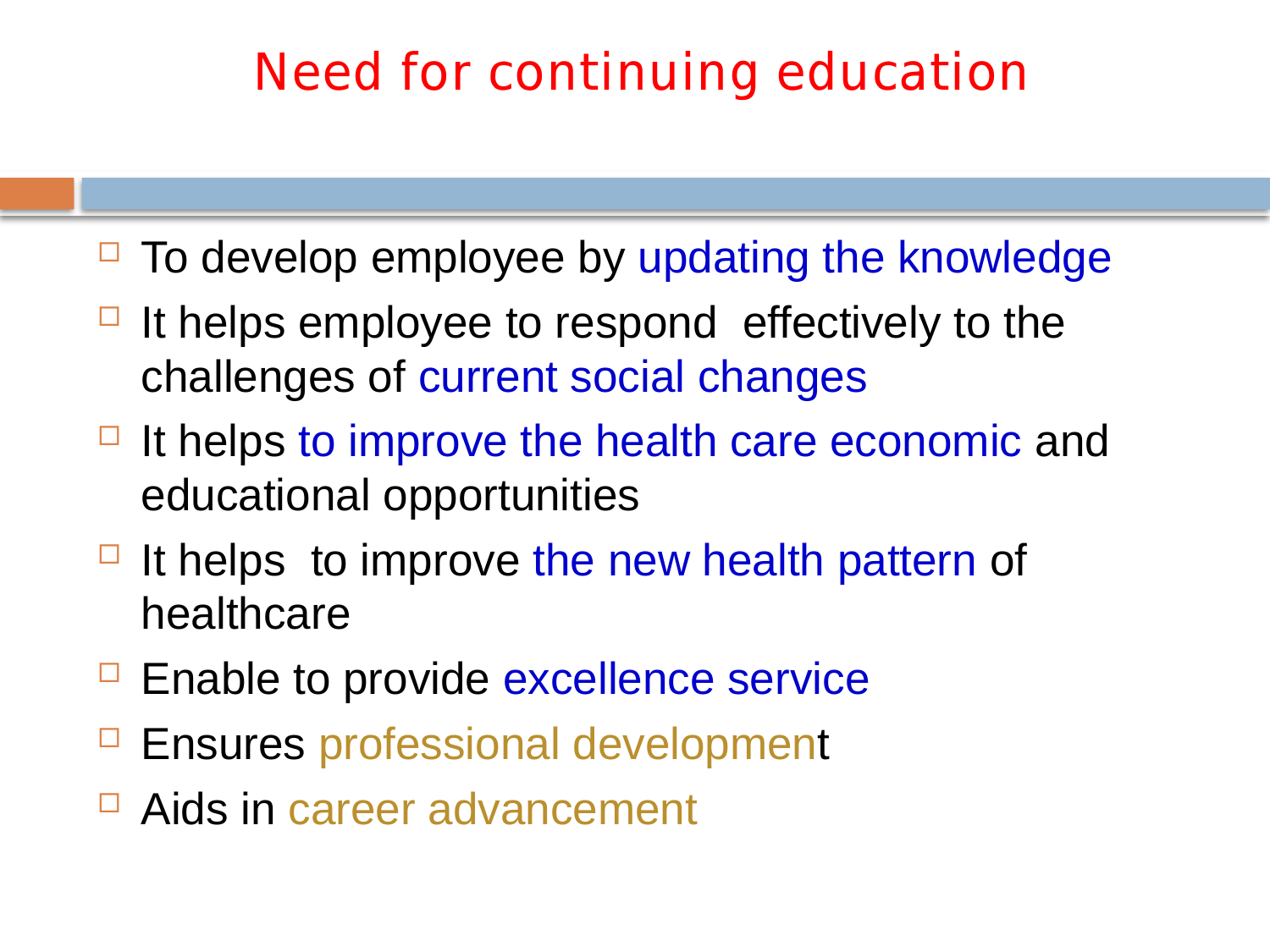

# Need for continuing education
To develop employee by updating the knowledge
It helps employee to respond  effectively to the challenges of current social changes
It helps to improve the health care economic and educational opportunities
It helps  to improve the new health pattern of healthcare
Enable to provide excellence service
Ensures professional development
Aids in career advancement